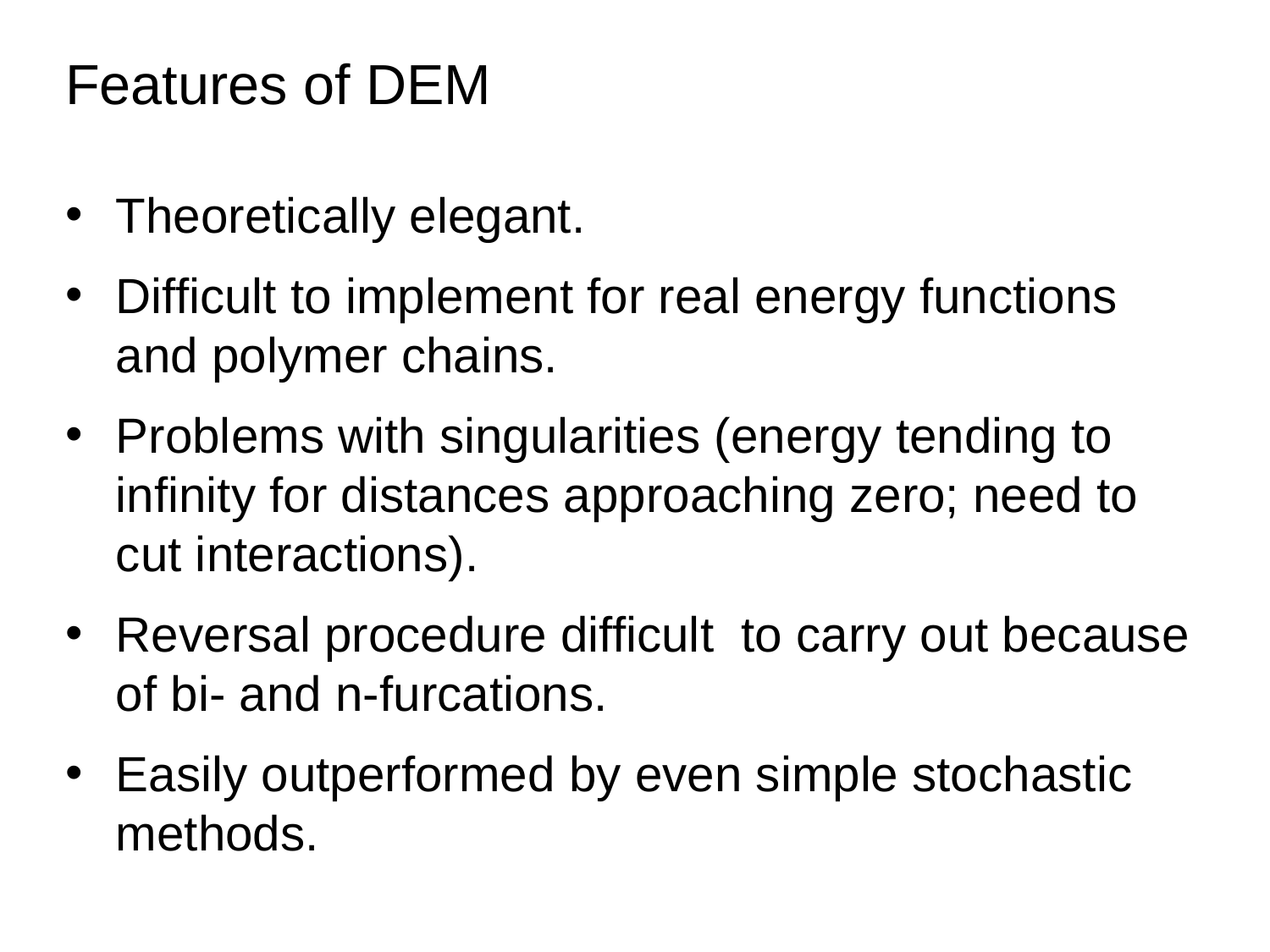

Features of DEM

Theoretically elegant.
Difficult to implement for real energy functions and polymer chains.
Problems with singularities (energy tending to infinity for distances approaching zero; need to cut interactions).
Reversal procedure difficult  to carry out because of bi- and n-furcations.
Easily outperformed by even simple stochastic methods.